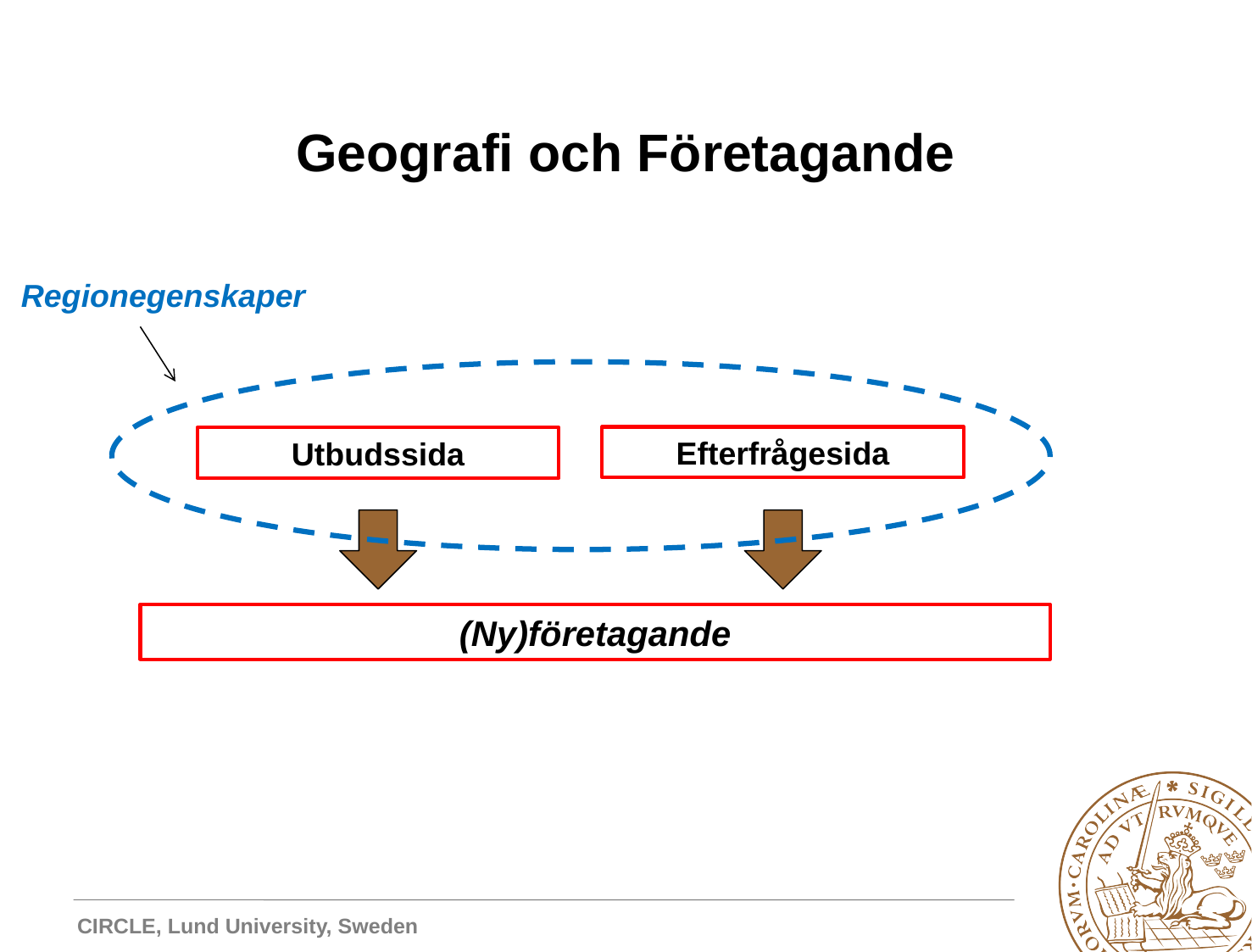

# Geografi och Företagande
Regionegenskaper

Efterfrågesida
Utbudssida

(Ny)företagande